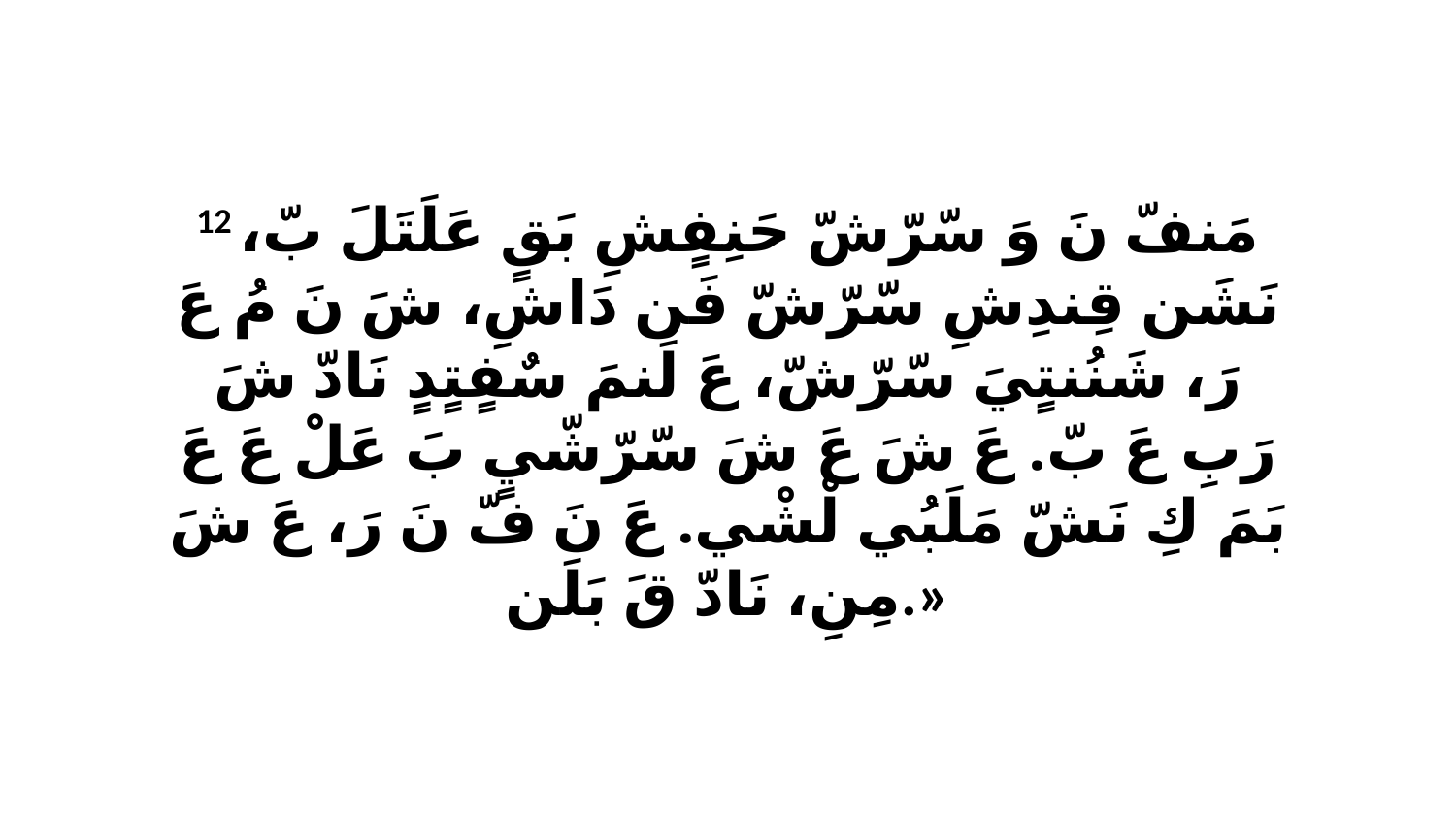

12 مَنفّ نَ وَ سّرّشّ حَنِفٍشِ بَقٍ عَلَتَلَ بّ، نَشَن قِندِشِ سّرّشّ فَن دَاشِ، شَ نَ مُ عَ رَ، شَنُنتٍيَ سّرّشّ، عَ لَنمَ سٌفٍتٍدٍ نَادّ شَ رَبِ عَ بّ. عَ شَ عَ شَ سّرّشّيٍ بَ عَلْ عَ عَ بَمَ كِ نَشّ مَلَبُي لْشْي. عَ نَ فّ نَ رَ، عَ شَ مِنِ، نَادّ قَ بَلَن.»